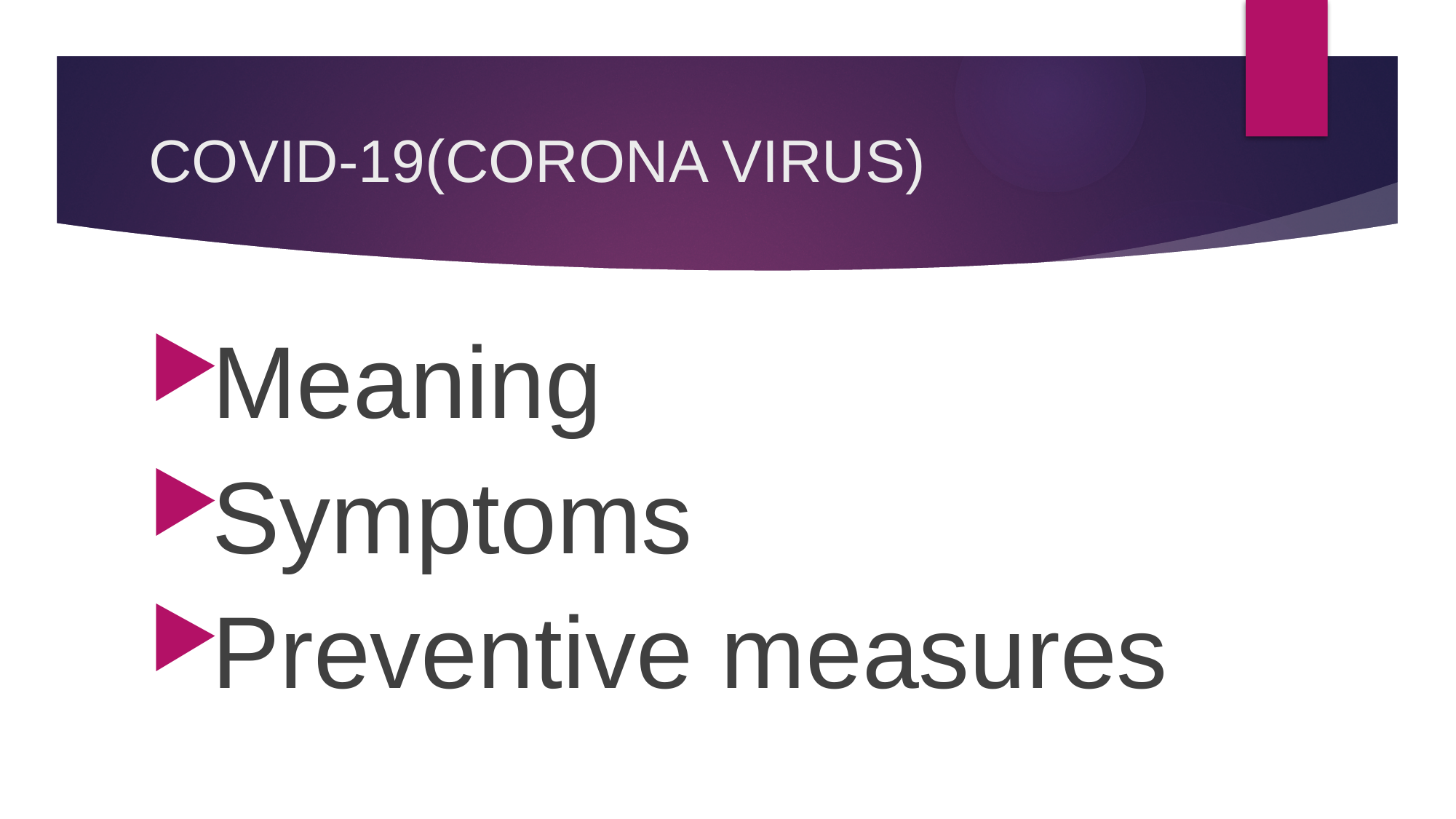

# COVID-19(CORONA VIRUS)
Meaning
Symptoms
Preventive measures